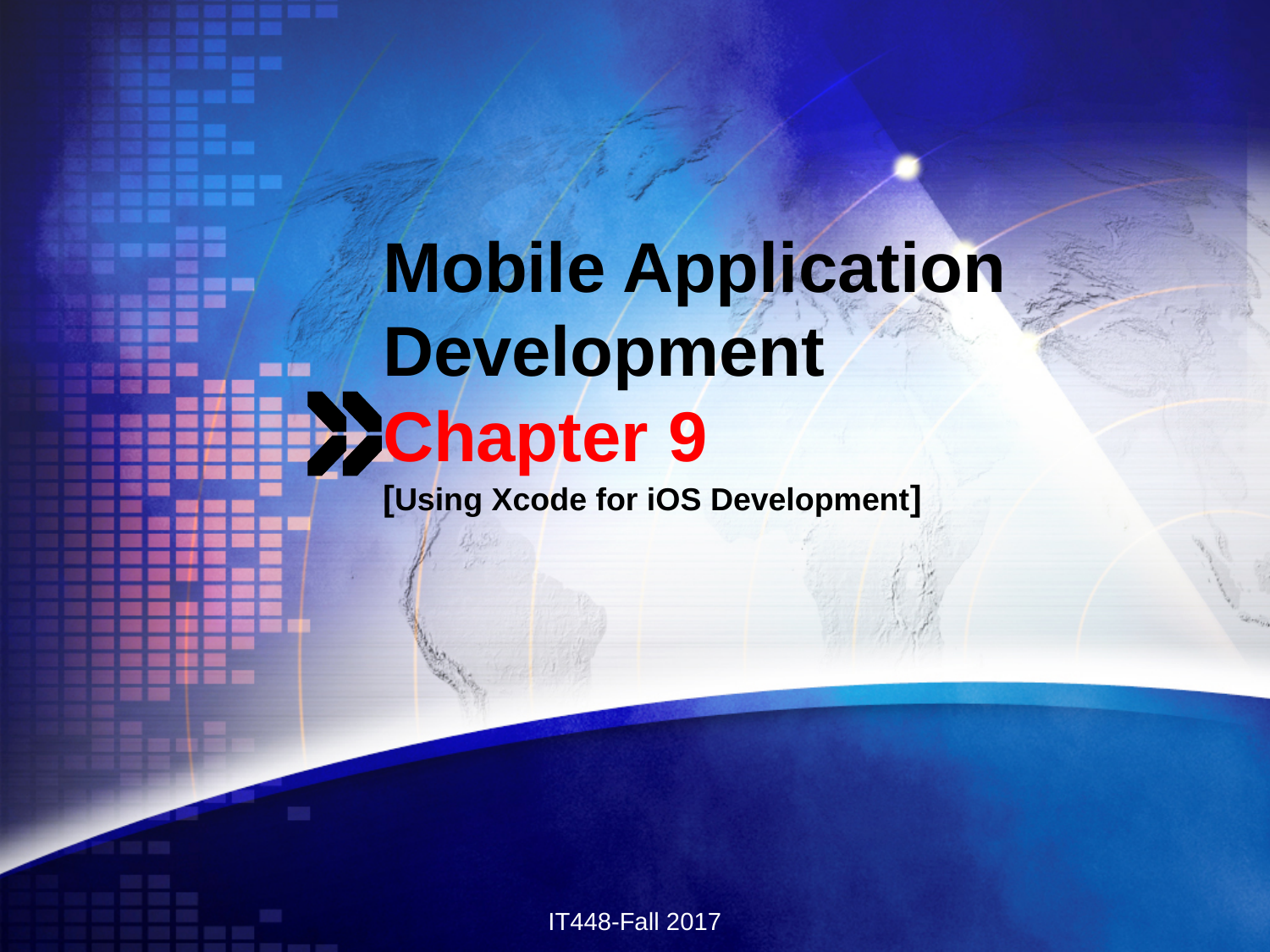

# Mobile Application Development Chapter 9 [Using Xcode for iOS Development]

IT448-Fall 2017